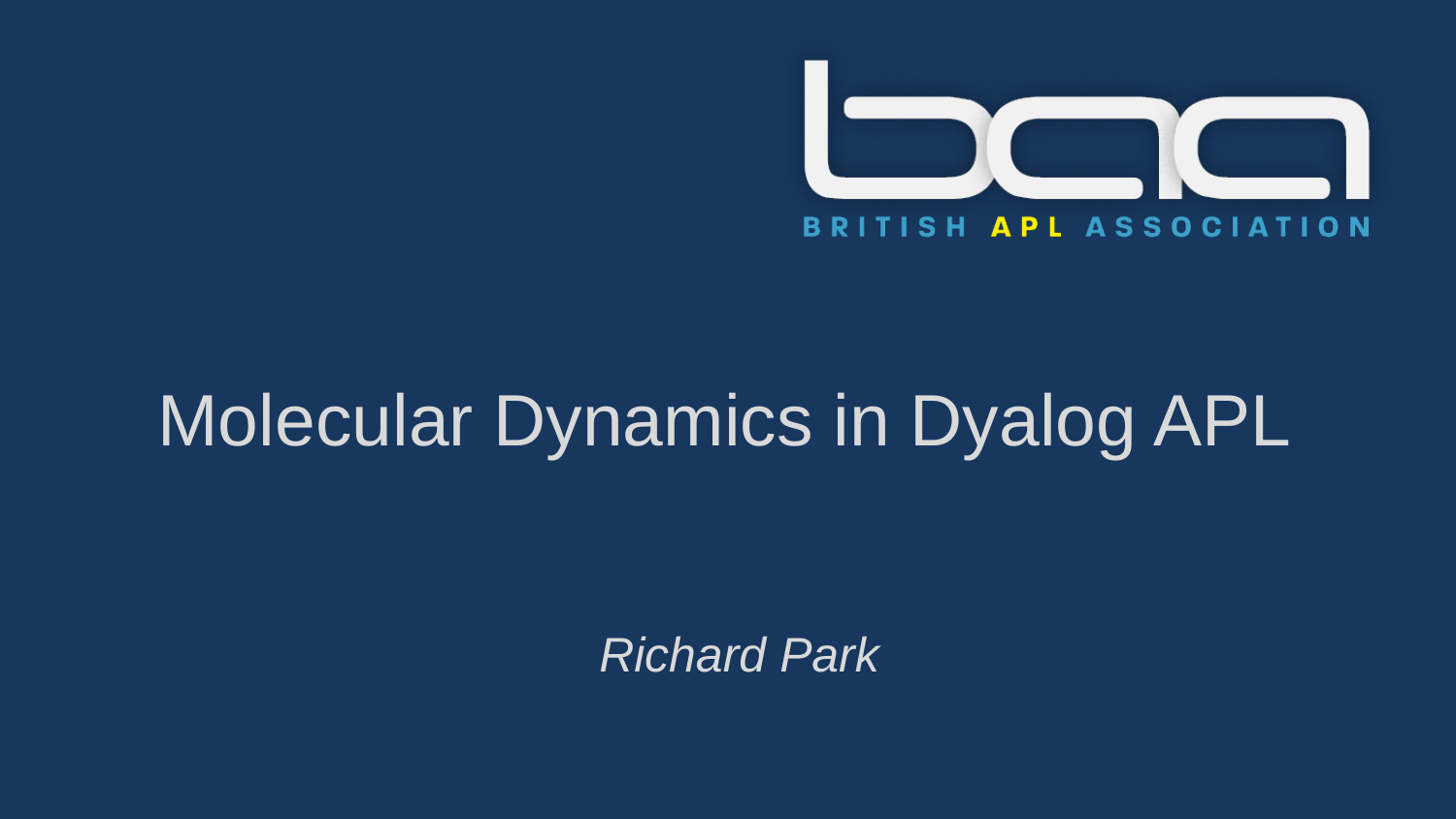

# Molecular Dynamics in Dyalog APL
Richard Park